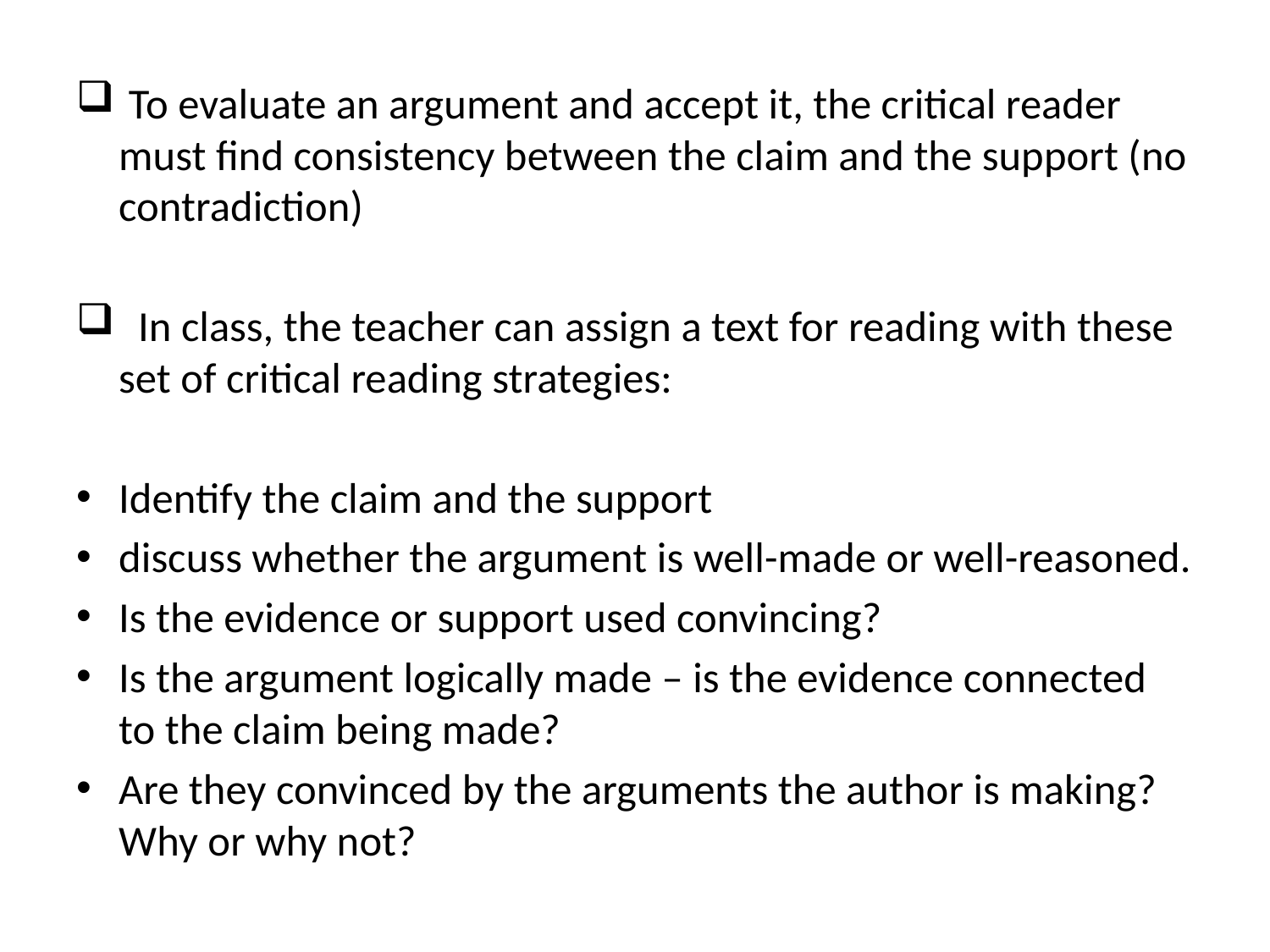

To evaluate an argument and accept it, the critical reader must find consistency between the claim and the support (no contradiction)

  In class, the teacher can assign a text for reading with these set of critical reading strategies:

Identify the claim and the support
discuss whether the argument is well-made or well-reasoned.
Is the evidence or support used convincing?
Is the argument logically made – is the evidence connected to the claim being made?
Are they convinced by the arguments the author is making? Why or why not?